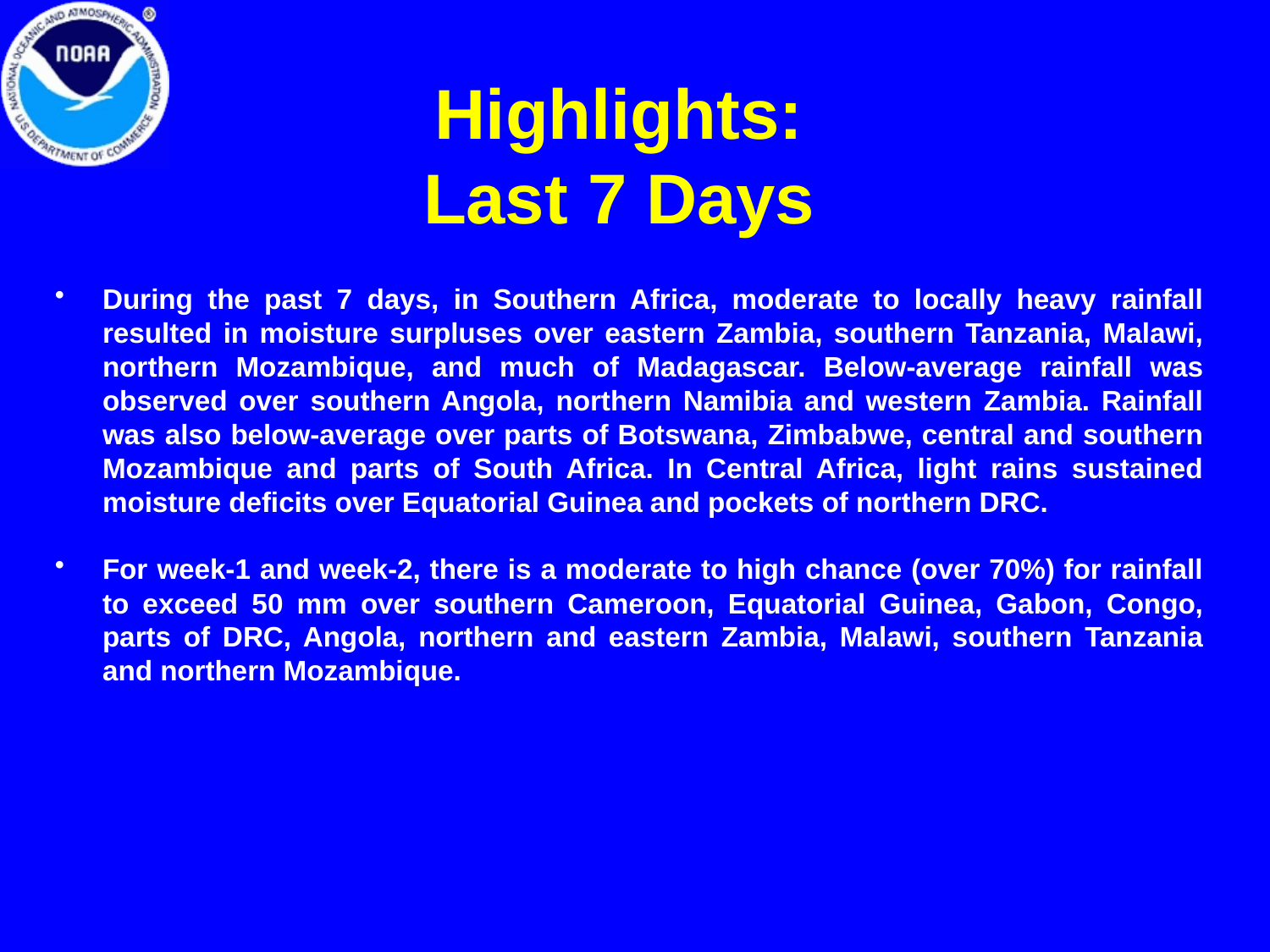

# Highlights: Last 7 Days
During the past 7 days, in Southern Africa, moderate to locally heavy rainfall resulted in moisture surpluses over eastern Zambia, southern Tanzania, Malawi, northern Mozambique, and much of Madagascar. Below-average rainfall was observed over southern Angola, northern Namibia and western Zambia. Rainfall was also below-average over parts of Botswana, Zimbabwe, central and southern Mozambique and parts of South Africa. In Central Africa, light rains sustained moisture deficits over Equatorial Guinea and pockets of northern DRC.

For week-1 and week-2, there is a moderate to high chance (over 70%) for rainfall to exceed 50 mm over southern Cameroon, Equatorial Guinea, Gabon, Congo, parts of DRC, Angola, northern and eastern Zambia, Malawi, southern Tanzania and northern Mozambique.